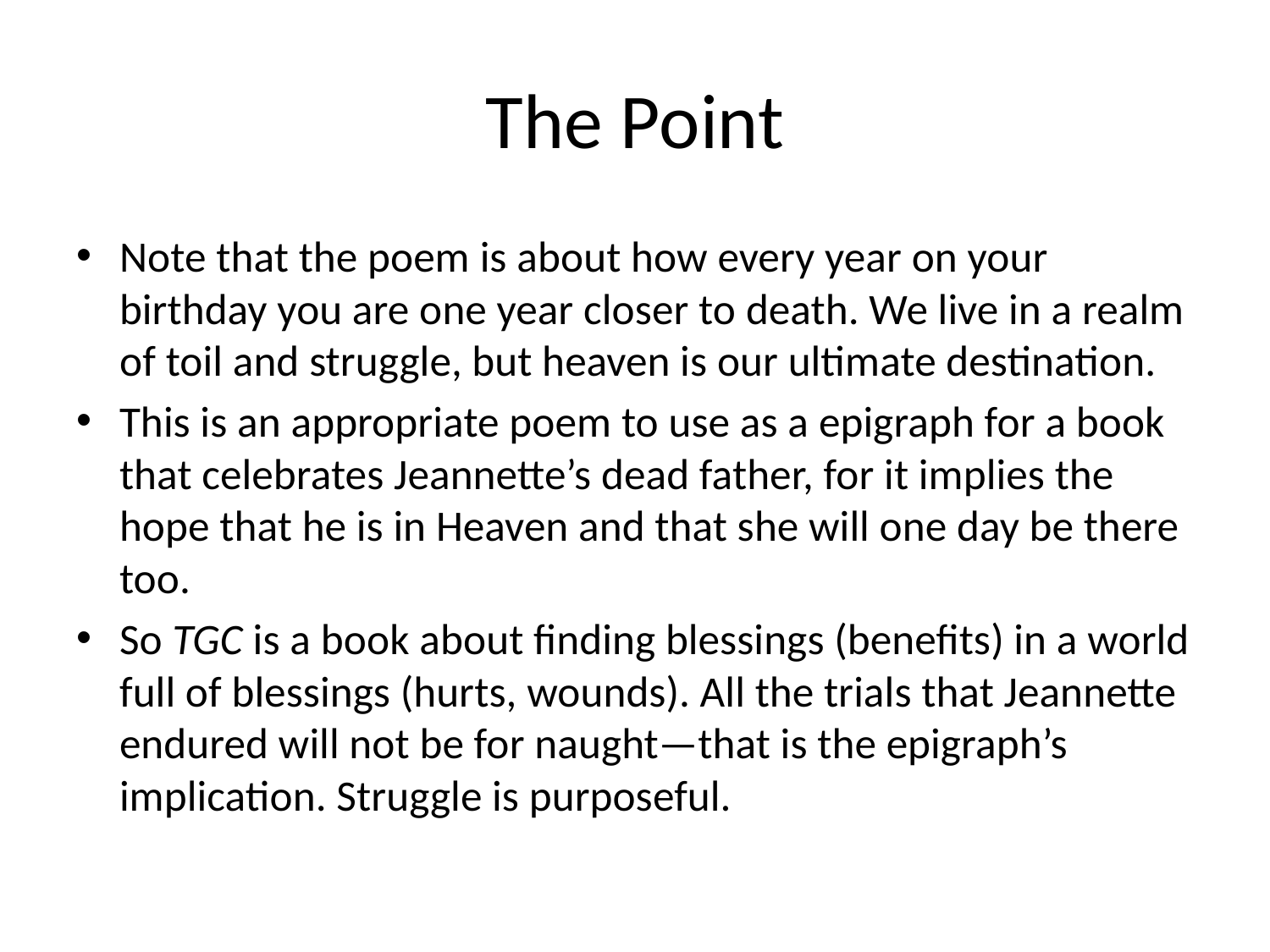

# The Point
Note that the poem is about how every year on your birthday you are one year closer to death. We live in a realm of toil and struggle, but heaven is our ultimate destination.
This is an appropriate poem to use as a epigraph for a book that celebrates Jeannette’s dead father, for it implies the hope that he is in Heaven and that she will one day be there too.
So TGC is a book about finding blessings (benefits) in a world full of blessings (hurts, wounds). All the trials that Jeannette endured will not be for naught—that is the epigraph’s implication. Struggle is purposeful.